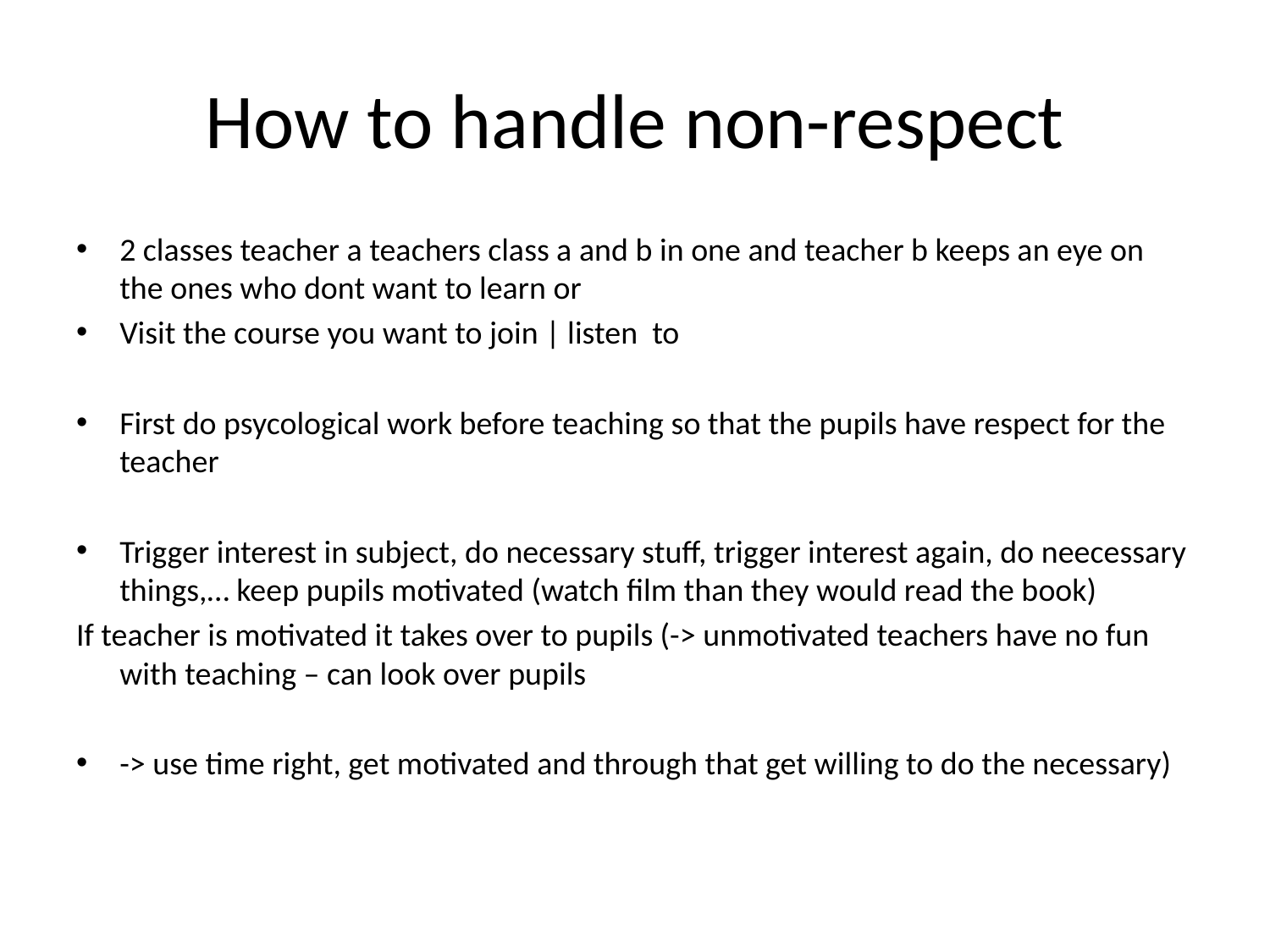

# How to handle non-respect
2 classes teacher a teachers class a and b in one and teacher b keeps an eye on the ones who dont want to learn or
Visit the course you want to join | listen  to

First do psycological work before teaching so that the pupils have respect for the teacher

Trigger interest in subject, do necessary stuff, trigger interest again, do neecessary things,… keep pupils motivated (watch film than they would read the book)
If teacher is motivated it takes over to pupils (-> unmotivated teachers have no fun with teaching – can look over pupils

-> use time right, get motivated and through that get willing to do the necessary)